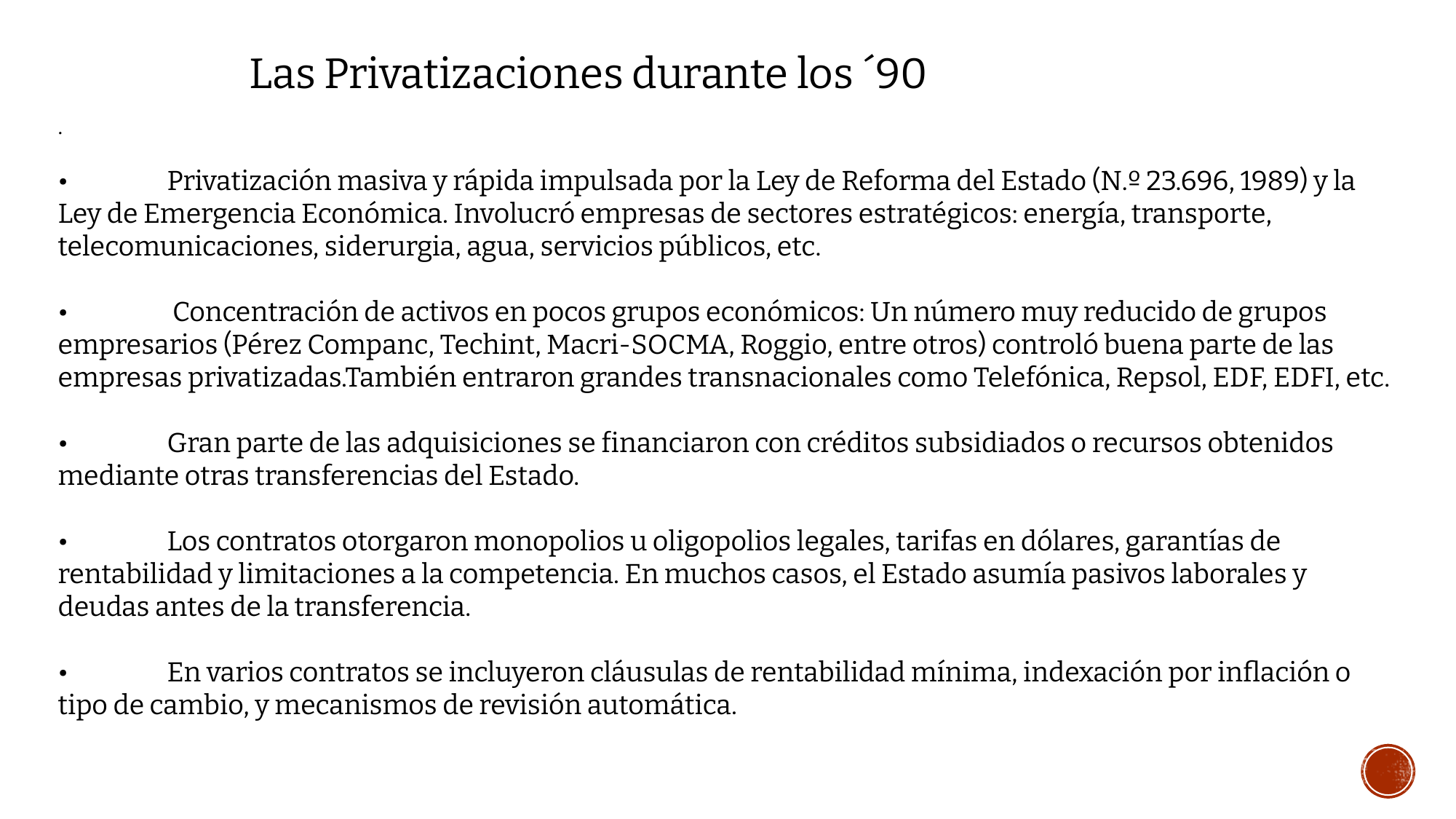

Las Privatizaciones durante los ´90
·
•	Privatización masiva y rápida impulsada por la Ley de Reforma del Estado (N.º 23.696, 1989) y la Ley de Emergencia Económica. Involucró empresas de sectores estratégicos: energía, transporte, telecomunicaciones, siderurgia, agua, servicios públicos, etc.

•	 Concentración de activos en pocos grupos económicos: Un número muy reducido de grupos empresarios (Pérez Companc, Techint, Macri-SOCMA, Roggio, entre otros) controló buena parte de las empresas privatizadas.También entraron grandes transnacionales como Telefónica, Repsol, EDF, EDFI, etc.

•	Gran parte de las adquisiciones se financiaron con créditos subsidiados o recursos obtenidos mediante otras transferencias del Estado.

•	Los contratos otorgaron monopolios u oligopolios legales, tarifas en dólares, garantías de rentabilidad y limitaciones a la competencia. En muchos casos, el Estado asumía pasivos laborales y deudas antes de la transferencia.

•	En varios contratos se incluyeron cláusulas de rentabilidad mínima, indexación por inflación o tipo de cambio, y mecanismos de revisión automática.